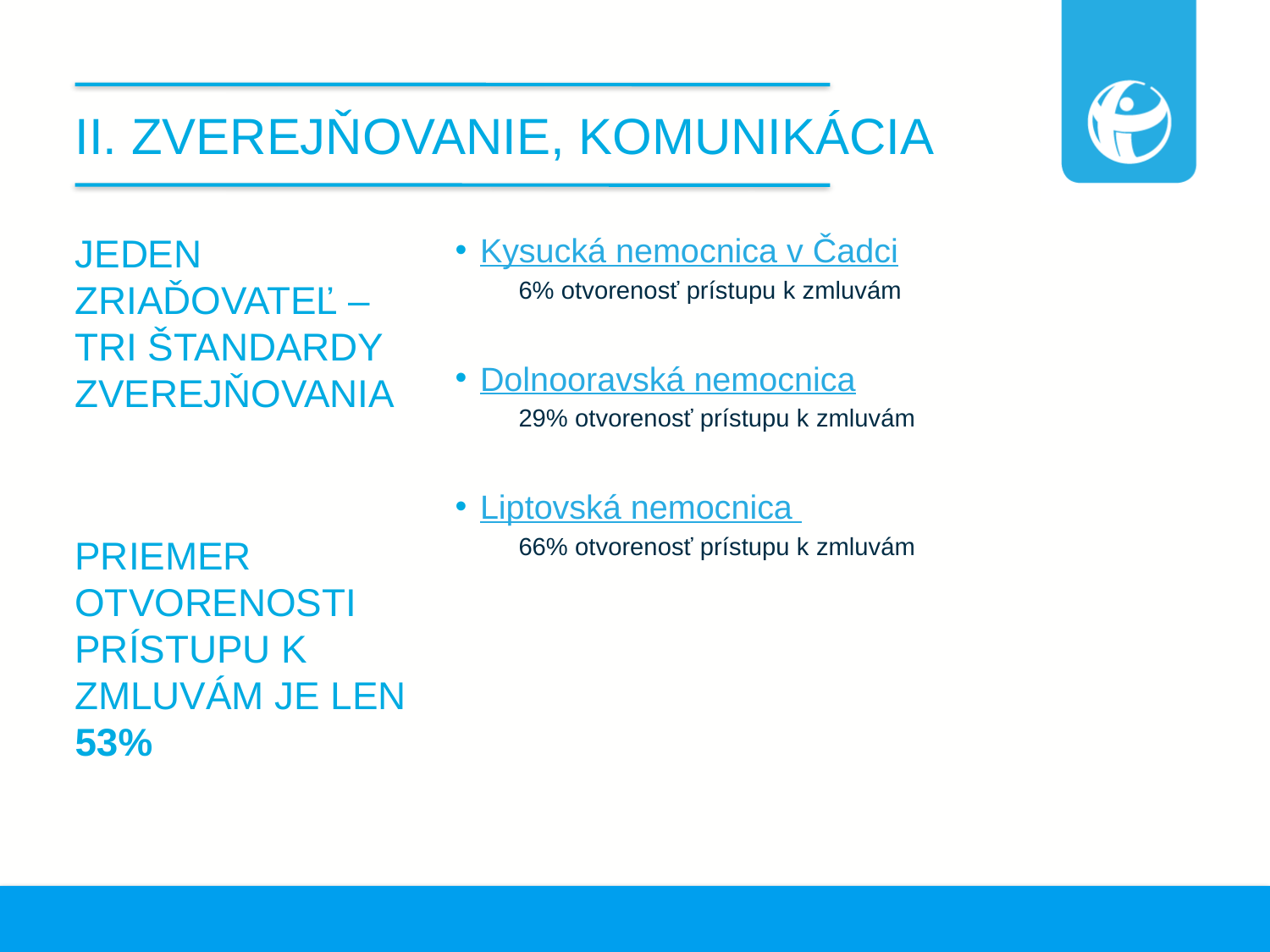

# II. Zverejňovanie, komunikácia
JEDEN ZRIAĎOVATEĽ – TRI ŠTANDARDY ZVEREJŇOVANIA

PRIEMER OTVORENOSTI PRÍSTUPU K ZMLUVÁM JE LEN 53%
Kysucká nemocnica v Čadci
6% otvorenosť prístupu k zmluvám

Dolnooravská nemocnica
29% otvorenosť prístupu k zmluvám

Liptovská nemocnica
66% otvorenosť prístupu k zmluvám